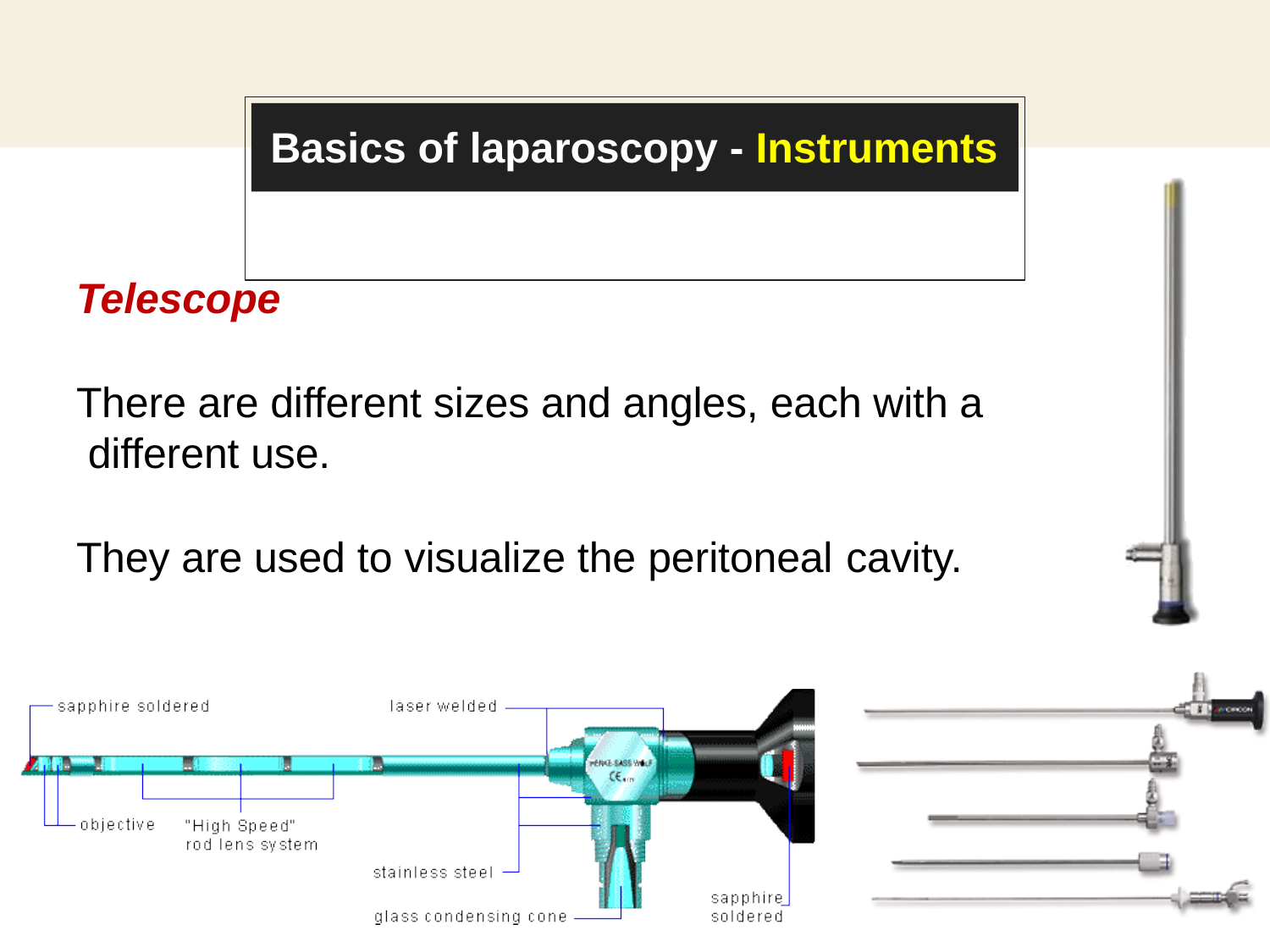

# Basics of laparoscopy - Instruments

Telescope

There are different sizes and angles, each with a  different use.

They are used to visualize the peritoneal cavity.